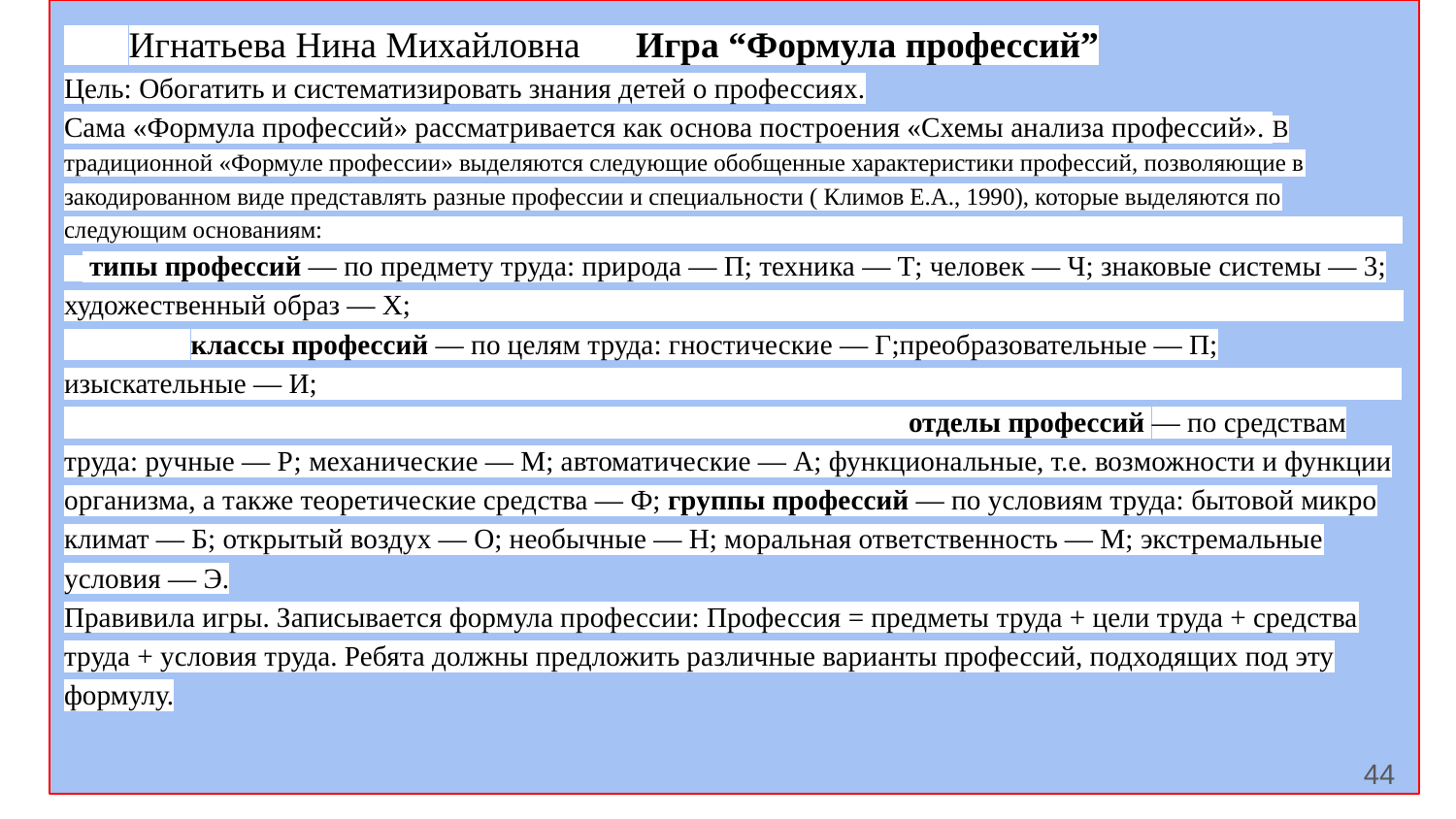

Игнатьева Нина Михайловна      Игра “Формула профессий”
Цель: Обогатить и систематизировать знания детей о профессиях.
Сама «Формула профессий» рассматривается как основа построения «Схемы анализа профессий». В традиционной «Формуле профессии» выделяются следующие обобщенные характеристики профессий, позволяющие в закодированном виде представлять разные профессии и специальности ( Климов Е.А., 1990), которые выделяются по следующим основаниям:                                                                                                                                                                                       типы профессий — по предмету труда: природа — П; техни­ка — Т; человек — Ч; знаковые системы — 3; художественный образ — X;                                                                                                                                                                классы профессий — по целям труда: гностические — Г;преобразовательные — П; изыскательные — И;                                                                                                                                                                                                                                                                                   отделы профессий — по средствам труда: ручные — Р; меха­нические — М; автоматические — А; функциональные, т.е. воз­можности и функции организма, а также теоретические сред­ства — Ф; группы профессий — по условиям труда: бытовой микро­климат — Б; открытый воздух — О; необычные — Н; моральная ответственность — М; экстремальные условия — Э.
Правивила игры. Записывается формула профессии: Профессия = предметы труда + цели труда + средства труда + условия труда. Ребята должны предложить различные варианты профессий, подходящих под эту формулу.

# Игнатьева Нина Михайловна

44